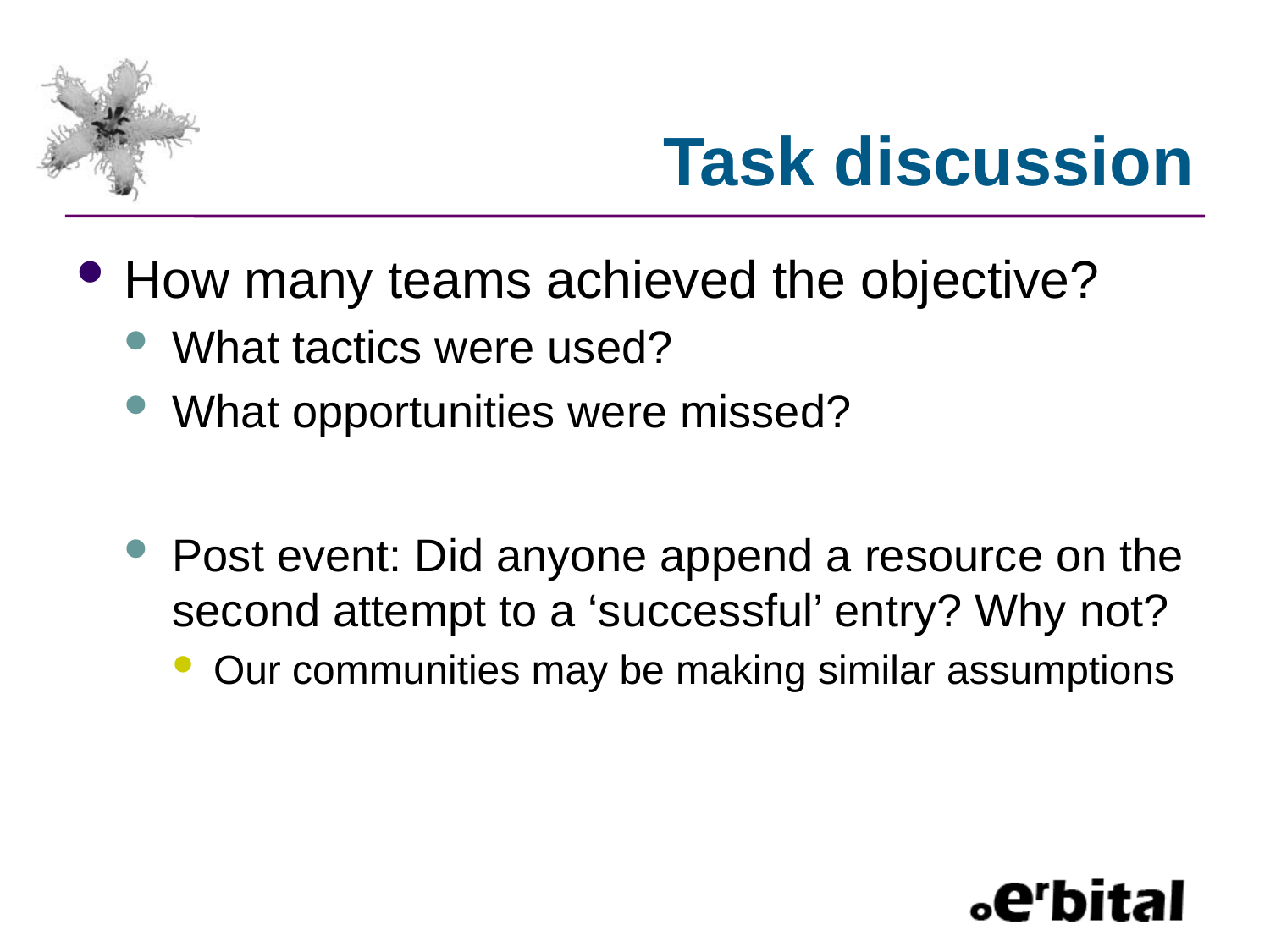

# Task discussion
How many teams achieved the objective?
What tactics were used?
What opportunities were missed?

Post event: Did anyone append a resource on the second attempt to a ‘successful’ entry? Why not?
Our communities may be making similar assumptions